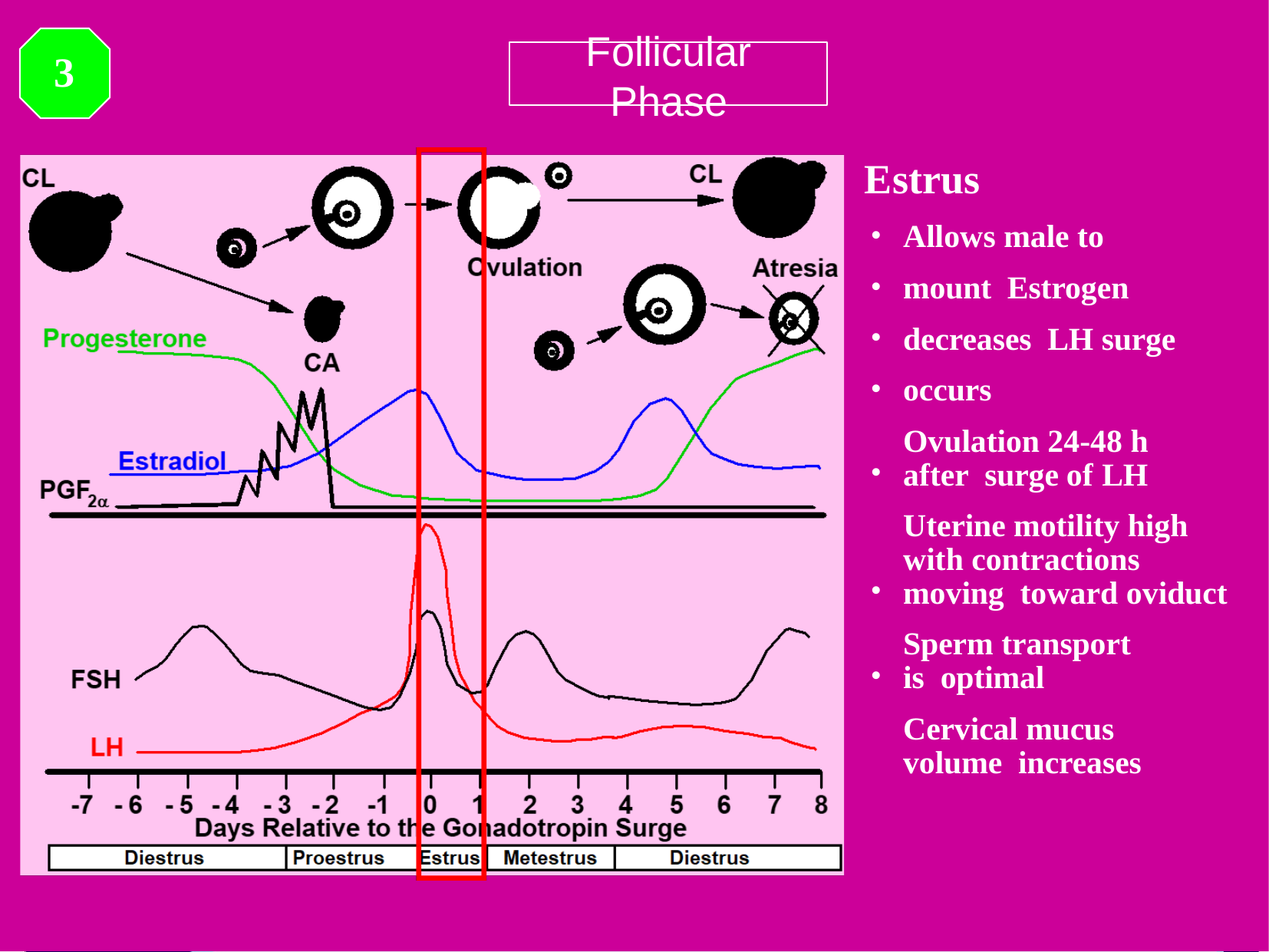

3
# Follicular Phase

Estrus
•
•
•
•
Allows male to mount  Estrogen decreases  LH surge occurs
Ovulation 24-48 h after  surge of LH
Uterine motility high  with contractions moving  toward oviduct
Sperm transport is  optimal
Cervical mucus volume  increases
•
•
•